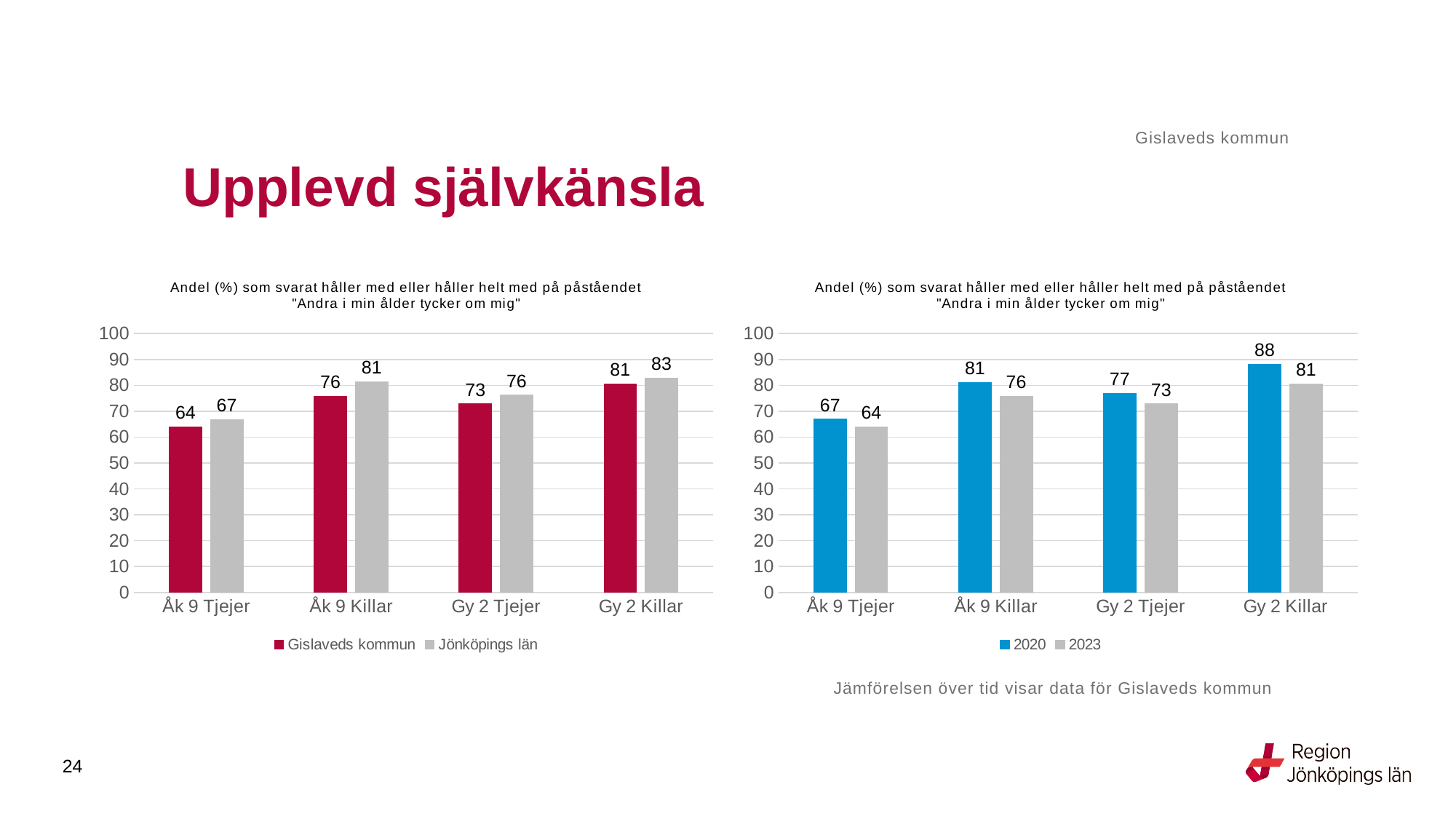

Gislaveds kommun
# Upplevd självkänsla

### Chart: Andel (%) som svarat håller med eller håller helt med på påståendet "Andra i min ålder tycker om mig"

| Category | Gislaveds kommun | Jönköpings län |
|---|---|---|
| Åk 9 Tjejer | 64.0 | 66.859 |
| Åk 9 Killar | 75.7143 | 81.3953 |
| Gy 2 Tjejer | 72.8571 | 76.1905 |
| Gy 2 Killar | 80.6061 | 82.8176 |

### Chart: Andel (%) som svarat håller med eller håller helt med på påståendet "Andra i min ålder tycker om mig"

| Category | 2020 | 2023 |
|---|---|---|
| Åk 9 Tjejer | 66.8919 | 64.0 |
| Åk 9 Killar | 81.1321 | 75.7143 |
| Gy 2 Tjejer | 76.9841 | 72.8571 |
| Gy 2 Killar | 88.1119 | 80.6061 |
Jämförelsen över tid visar data för Gislaveds kommun
24